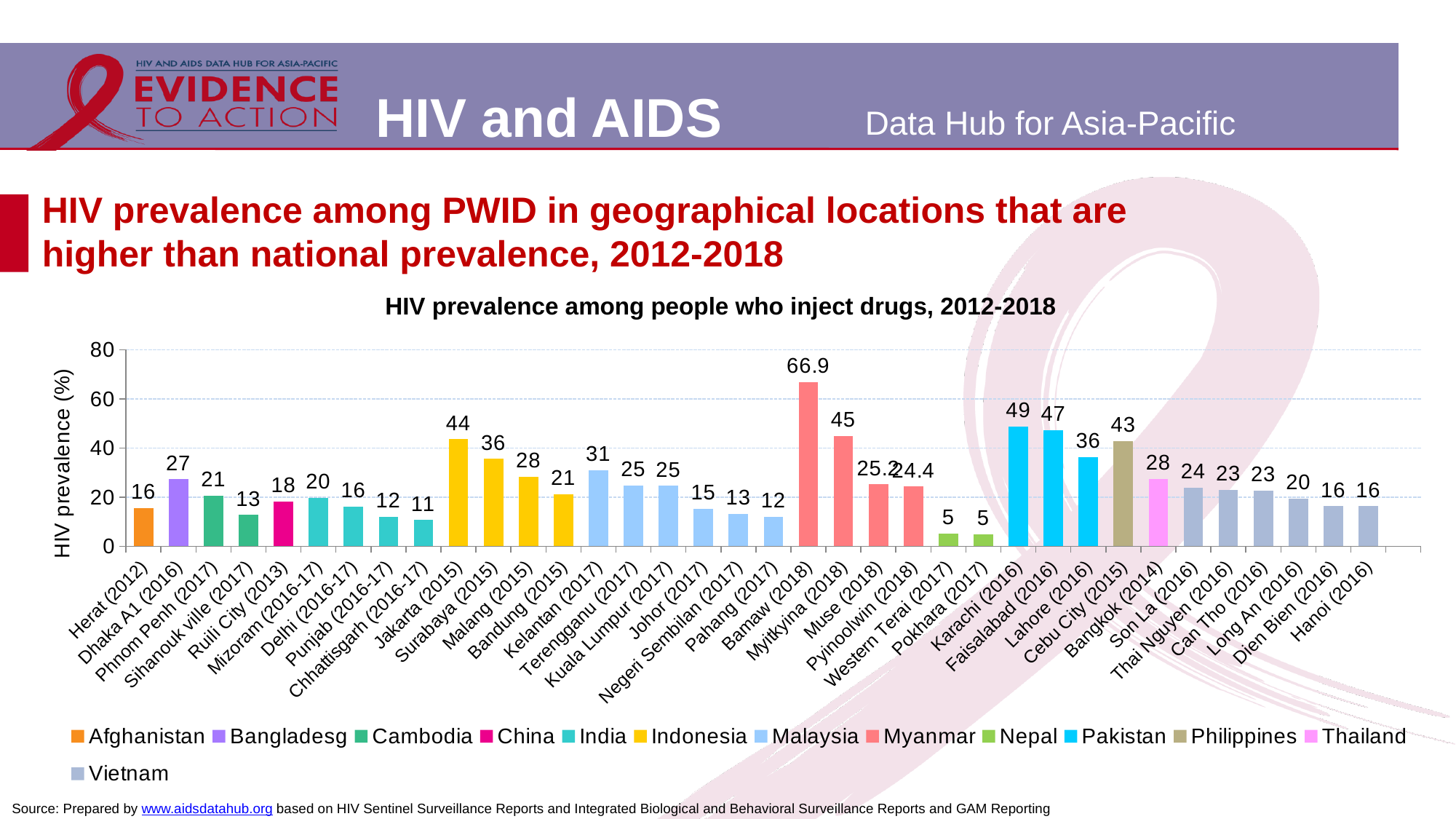

# HIV prevalence among PWID in geographical locations that are higher than national prevalence, 2012-2018

### Chart

| Category | Afghanistan | Bangladesg | Cambodia | China | India | Indonesia | Malaysia | Myanmar | Nepal | Pakistan | Philippines | Thailand | Vietnam |
|---|---|---|---|---|---|---|---|---|---|---|---|---|---|
| Herat (2012) | 15.7 | None | None | None | None | None | None | None | None | None | None | None | None |
| Dhaka A1 (2016) | None | 27.3 | None | None | None | None | None | None | None | None | None | None | None |
| Phnom Penh (2017) | None | None | 20.6 | None | None | None | None | None | None | None | None | None | None |
| Sihanouk ville (2017) | None | None | 12.8 | None | None | None | None | None | None | None | None | None | None |
| Ruili City (2013) | None | None | None | 18.3 | None | None | None | None | None | None | None | None | None |
| Mizoram (2016-17) | None | None | None | None | 19.81 | None | None | None | None | None | None | None | None |
| Delhi (2016-17) | None | None | None | None | 16.21 | None | None | None | None | None | None | None | None |
| Punjab (2016-17) | None | None | None | None | 12.09 | None | None | None | None | None | None | None | None |
| Chhattisgarh (2016-17) | None | None | None | None | 10.77 | None | None | None | None | None | None | None | None |
| Jakarta (2015) | None | None | None | None | None | 43.6 | None | None | None | None | None | None | None |
| Surabaya (2015) | None | None | None | None | None | 35.6 | None | None | None | None | None | None | None |
| Malang (2015) | None | None | None | None | None | 28.4 | None | None | None | None | None | None | None |
| Bandung (2015) | None | None | None | None | None | 21.2 | None | None | None | None | None | None | None |
| Kelantan (2017) | None | None | None | None | None | None | 31.0 | None | None | None | None | None | None |
| Terengganu (2017) | None | None | None | None | None | None | 24.7 | None | None | None | None | None | None |
| Kuala Lumpur (2017) | None | None | None | None | None | None | 24.6 | None | None | None | None | None | None |
| Johor (2017) | None | None | None | None | None | None | 15.3 | None | None | None | None | None | None |
| Negeri Sembilan (2017) | None | None | None | None | None | None | 13.3 | None | None | None | None | None | None |
| Pahang (2017) | None | None | None | None | None | None | 12.1 | None | None | None | None | None | None |
| Bamaw (2018) | None | None | None | None | None | None | None | 66.9 | None | None | None | None | None |
| Myitkyina (2018) | None | None | None | None | None | None | None | 45.0 | None | None | None | None | None |
| Muse (2018) | None | None | None | None | None | None | None | 25.2 | None | None | None | None | None |
| Pyinoolwin (2018) | None | None | None | None | None | None | None | 24.4 | None | None | None | None | None |
| Western Terai (2017) | None | None | None | None | None | None | None | None | 5.3 | None | None | None | None |
| Pokhara (2017) | None | None | None | None | None | None | None | None | 4.9 | None | None | None | None |
| Karachi (2016) | None | None | None | None | None | None | None | None | None | 48.7 | None | None | None |
| Faisalabad (2016) | None | None | None | None | None | None | None | None | None | 47.38 | None | None | None |
| Lahore (2016) | None | None | None | None | None | None | None | None | None | 36.4 | None | None | None |
| Cebu City (2015) | None | None | None | None | None | None | None | None | None | None | 42.79 | None | None |
| Bangkok (2014) | None | None | None | None | None | None | None | None | None | None | None | 27.5 | None |
| Son La (2016) | None | None | None | None | None | None | None | None | None | None | None | None | 23.9 |
| Thai Nguyen (2016) | None | None | None | None | None | None | None | None | None | None | None | None | 23.0 |
| Can Tho (2016) | None | None | None | None | None | None | None | None | None | None | None | None | 22.7 |
| Long An (2016) | None | None | None | None | None | None | None | None | None | None | None | None | 19.5 |
| Dien Bien (2016) | None | None | None | None | None | None | None | None | None | None | None | None | 16.4 |
| Hanoi (2016) | None | None | None | None | None | None | None | None | None | None | None | None | 16.3 |
HIV prevalence among people who inject drugs, 2012-2018
Source: Prepared by www.aidsdatahub.org based on HIV Sentinel Surveillance Reports and Integrated Biological and Behavioral Surveillance Reports and GAM Reporting